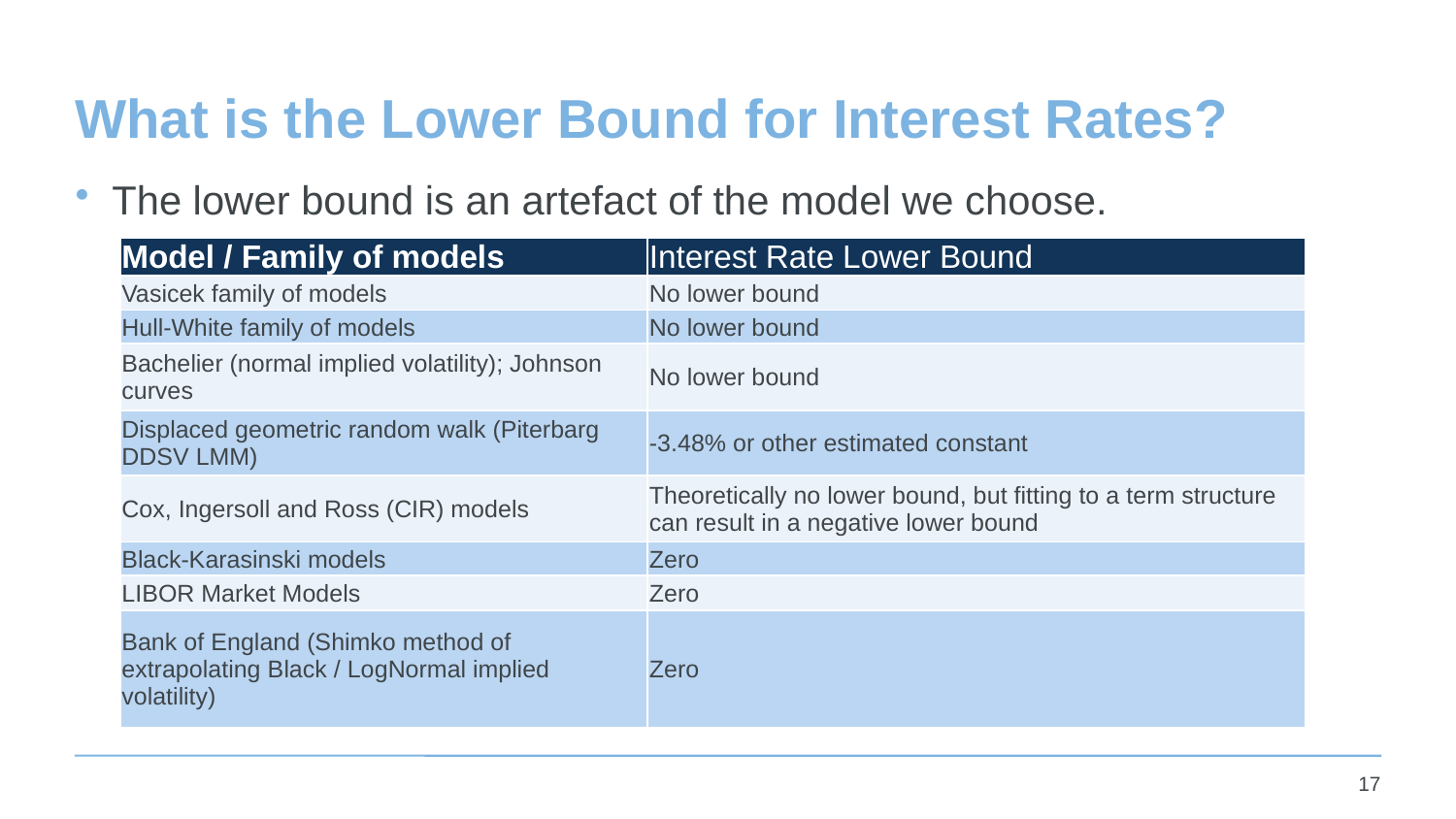

# What is the Lower Bound for Interest Rates?
The lower bound is an artefact of the model we choose.

| Model / Family of models | Interest Rate Lower Bound |
| --- | --- |
| Vasicek family of models | No lower bound |
| Hull-White family of models | No lower bound |
| Bachelier (normal implied volatility); Johnson curves | No lower bound |
| Displaced geometric random walk (Piterbarg DDSV LMM) | -3.48% or other estimated constant |
| Cox, Ingersoll and Ross (CIR) models | Theoretically no lower bound, but fitting to a term structure can result in a negative lower bound |
| Black-Karasinski models | Zero |
| LIBOR Market Models | Zero |
| Bank of England (Shimko method of extrapolating Black / LogNormal implied volatility) | Zero |
17